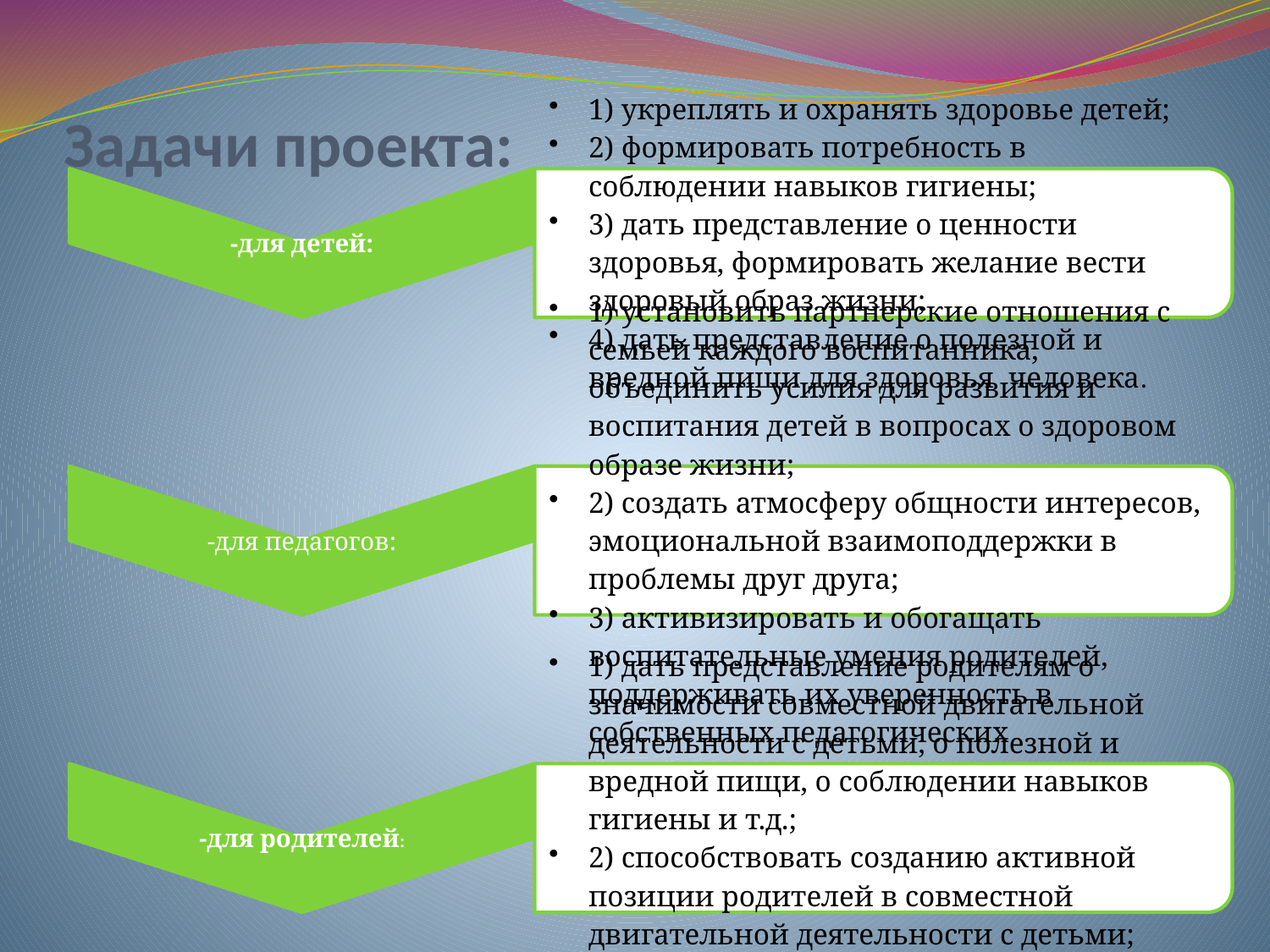

# Задачи проекта:
-для детей:
1) укреплять и охранять здоровье детей;
-для педагогов:
-для родителей:
2) способствовать созданию активной позиции родителей в совместной двигательной деятельности с детьми;
2) формировать потребность в соблюдении навыков гигиены;
3) дать представление о ценности здоровья, формировать желание вести здоровый образ жизни;
2) создать атмосферу общности интересов, эмоциональной взаимоподдержки в проблемы друг друга;